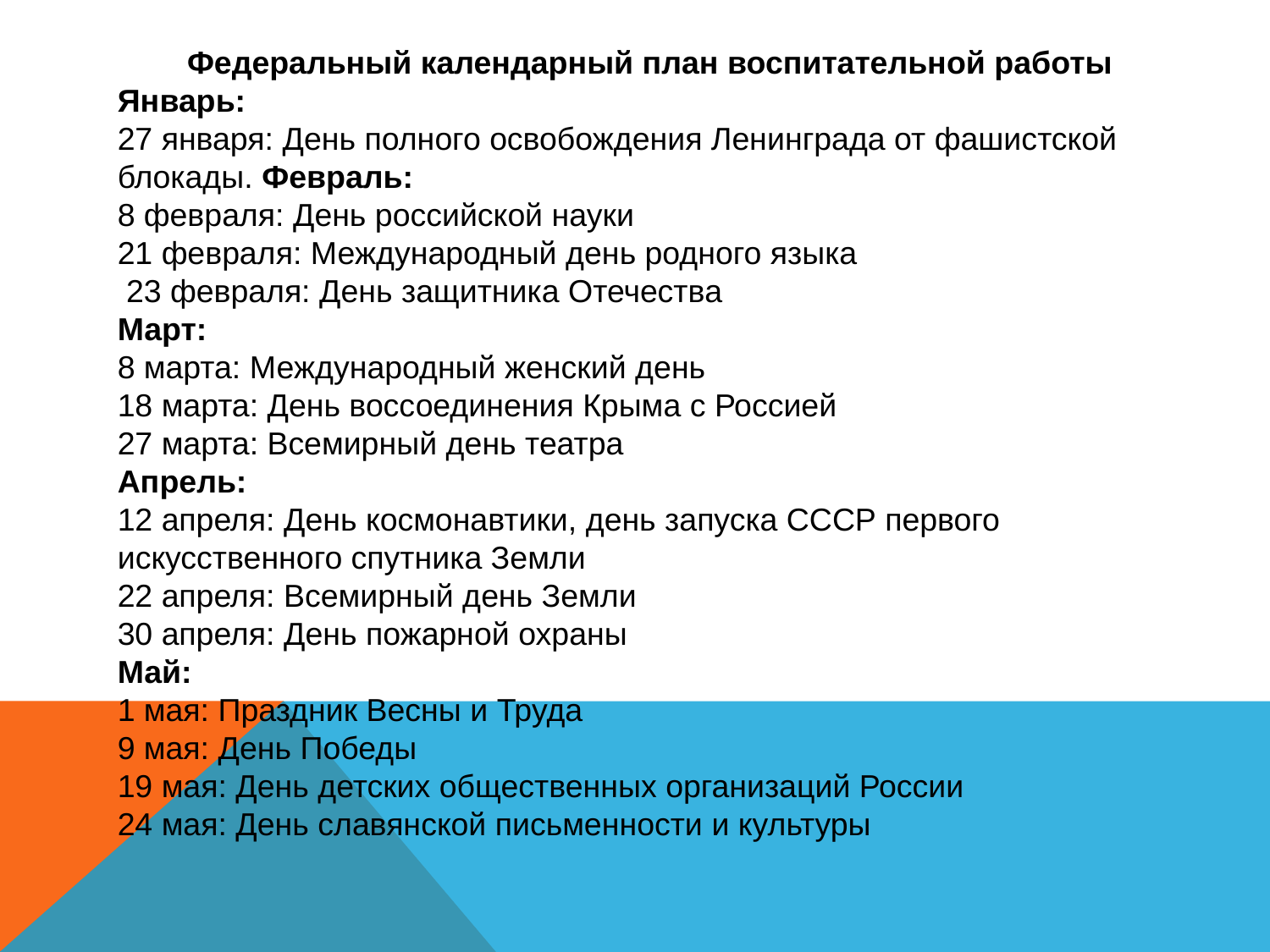

Федеральный календарный план воспитательной работы
Январь:
27 января: День полного освобождения Ленинграда от фашистской блокады. Февраль:
8 февраля: День российской науки
21 февраля: Международный день родного языка
 23 февраля: День защитника Отечества
Март:
8 марта: Международный женский день
18 марта: День воссоединения Крыма с Россией
27 марта: Всемирный день театра
Апрель:
12 апреля: День космонавтики, день запуска СССР первого искусственного спутника Земли
22 апреля: Всемирный день Земли
30 апреля: День пожарной охраны
Май:
1 мая: Праздник Весны и Труда
9 мая: День Победы
19 мая: День детских общественных организаций России
24 мая: День славянской письменности и культуры